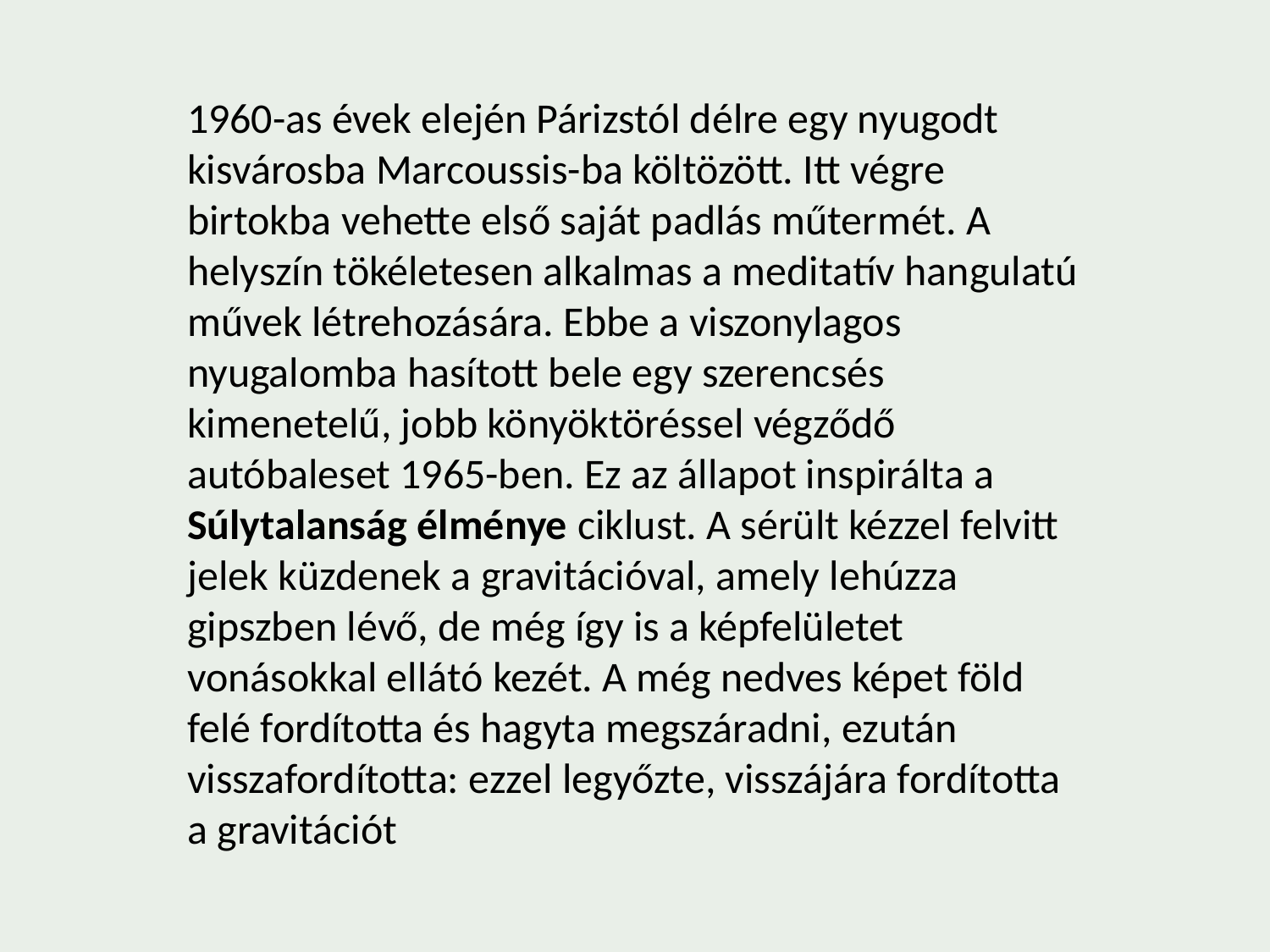

1960-as évek elején Párizstól délre egy nyugodt kisvárosba Marcoussis-ba költözött. Itt végre birtokba vehette első saját padlás műtermét. A helyszín tökéletesen alkalmas a meditatív hangulatú művek létrehozására. Ebbe a viszonylagos nyugalomba hasított bele egy szerencsés kimenetelű, jobb könyöktöréssel végződő autóbaleset 1965-ben. Ez az állapot inspirálta a Súlytalanság élménye ciklust. A sérült kézzel felvitt jelek küzdenek a gravitációval, amely lehúzza gipszben lévő, de még így is a képfelületet vonásokkal ellátó kezét. A még nedves képet föld felé fordította és hagyta megszáradni, ezután visszafordította: ezzel legyőzte, visszájára fordította a gravitációt